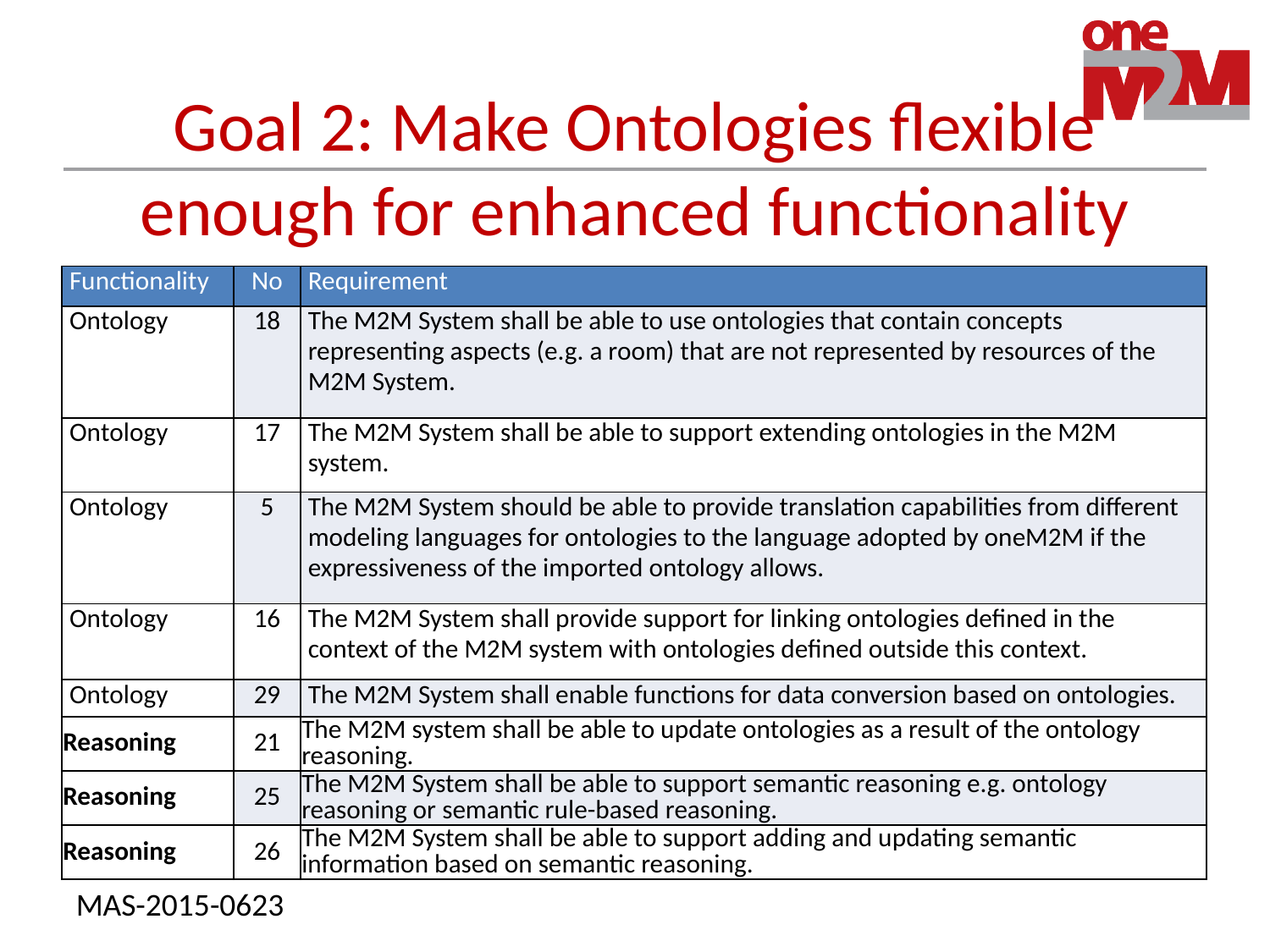

# Goal 2: Make Ontologies flexible enough for enhanced functionality
| Functionality | No | Requirement |
| --- | --- | --- |
| Ontology | 18 | The M2M System shall be able to use ontologies that contain concepts representing aspects (e.g. a room) that are not represented by resources of the M2M System. |
| Ontology | 17 | The M2M System shall be able to support extending ontologies in the M2M system. |
| Ontology | 5 | The M2M System should be able to provide translation capabilities from different modeling languages for ontologies to the language adopted by oneM2M if the expressiveness of the imported ontology allows. |
| Ontology | 16 | The M2M System shall provide support for linking ontologies defined in the context of the M2M system with ontologies defined outside this context. |
| Ontology | 29 | The M2M System shall enable functions for data conversion based on ontologies. |
| Reasoning | 21 | The M2M system shall be able to update ontologies as a result of the ontology reasoning. |
| Reasoning | 25 | The M2M System shall be able to support semantic reasoning e.g. ontology reasoning or semantic rule-based reasoning. |
| Reasoning | 26 | The M2M System shall be able to support adding and updating semantic information based on semantic reasoning. |